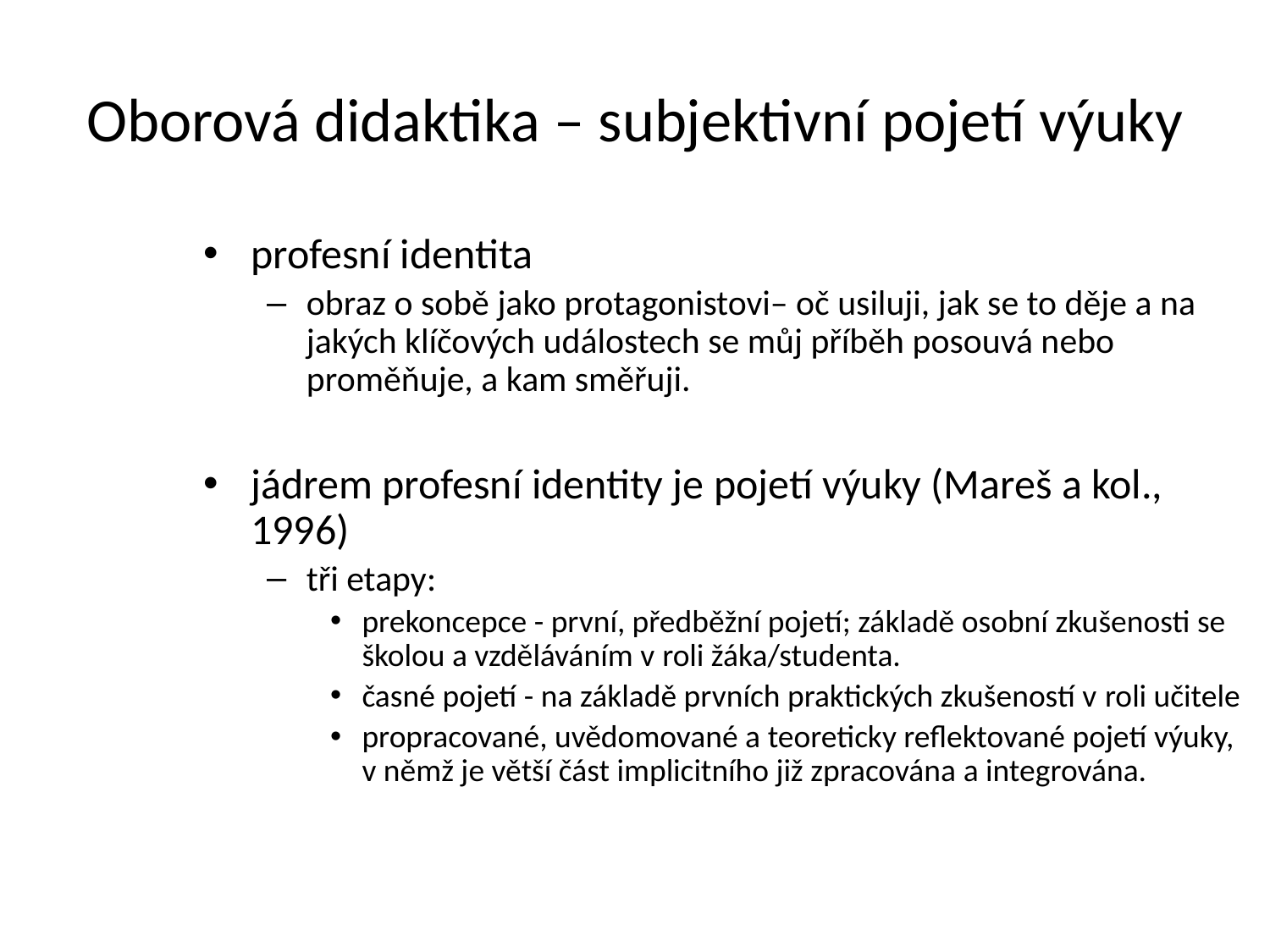

# Oborová didaktika – subjektivní pojetí výuky
profesní identita
obraz o sobě jako protagonistovi– oč usiluji, jak se to děje a na jakých klíčových událostech se můj příběh posouvá nebo proměňuje, a kam směřuji.

jádrem profesní identity je pojetí výuky (Mareš a kol., 1996)
tři etapy:
prekoncepce - první, předběžní pojetí; základě osobní zkušenosti se školou a vzděláváním v roli žáka/studenta.
časné pojetí - na základě prvních praktických zkušeností v roli učitele
propracované, uvědomované a teoreticky reflektované pojetí výuky, v němž je větší část implicitního již zpracována a integrována.